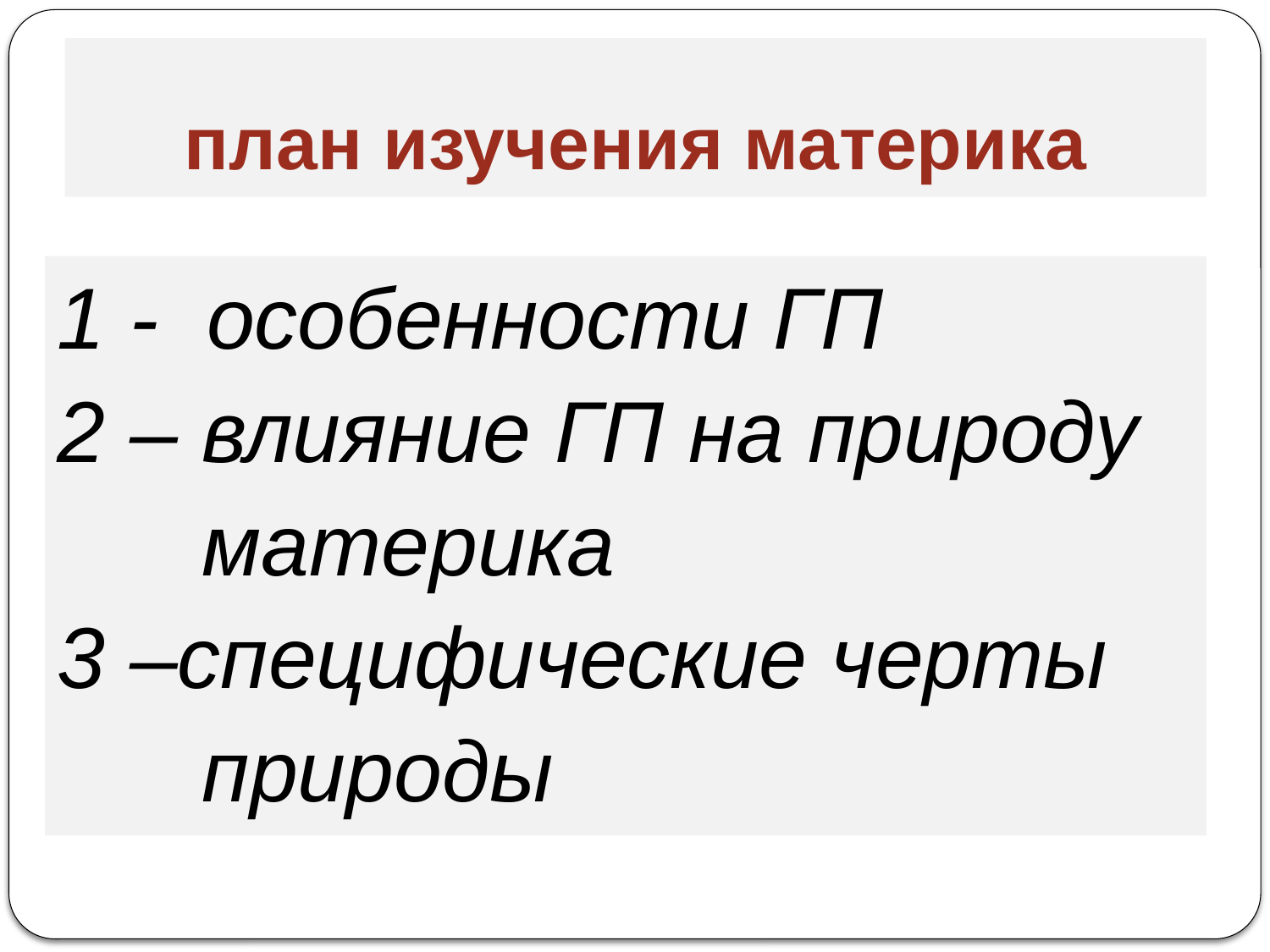

# план изучения материка
1 -  особенности ГП
2 – влияние ГП на природу
      материка
3 –специфические черты
      природы